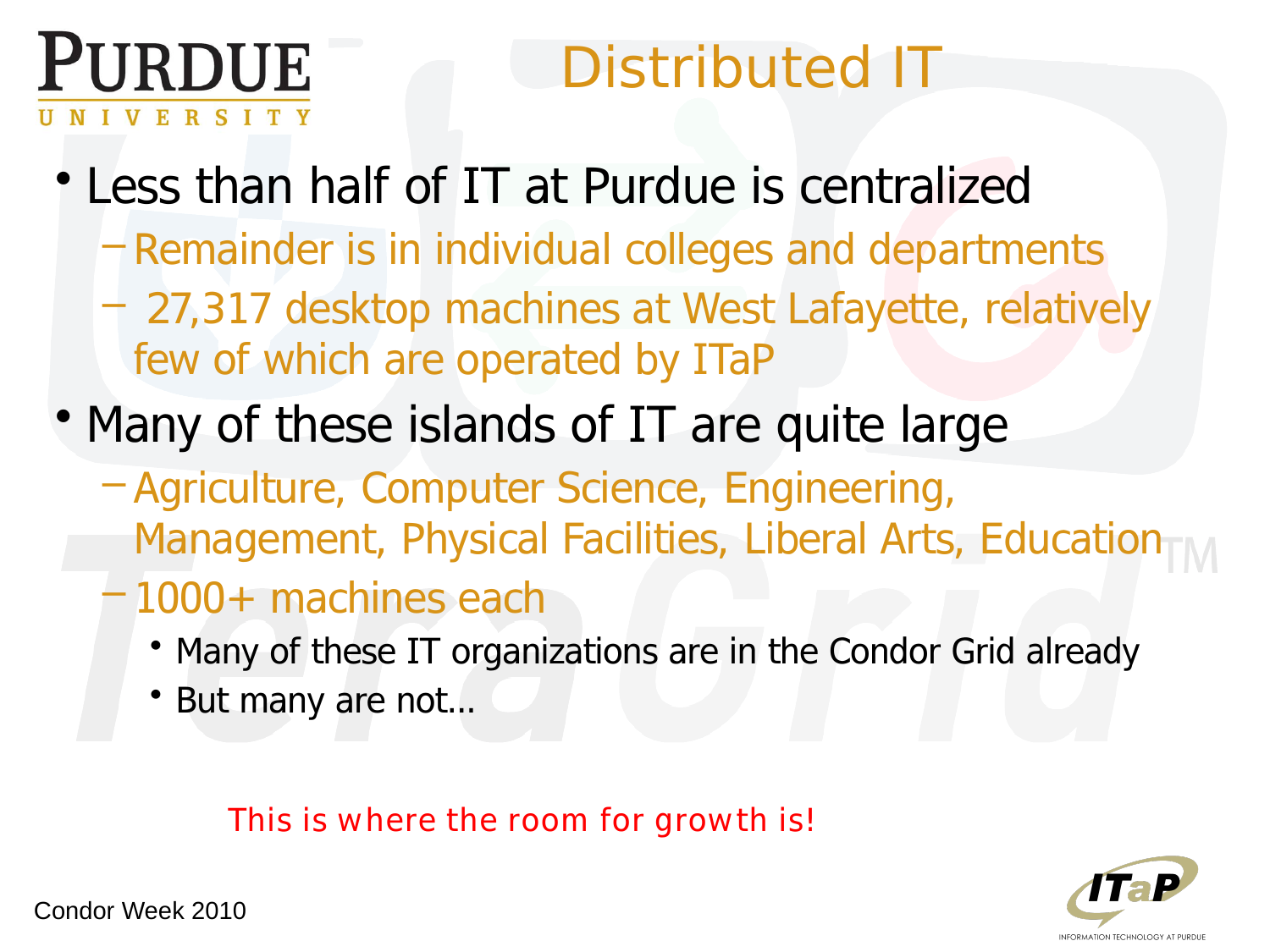

# Distributed IT
Less than half of IT at Purdue is centralized
Remainder is in individual colleges and departments
 27,317 desktop machines at West Lafayette, relatively few of which are operated by ITaP
Many of these islands of IT are quite large
Agriculture, Computer Science, Engineering, Management, Physical Facilities, Liberal Arts, Education
1000+ machines each
 Many of these IT organizations are in the Condor Grid already
 But many are not…
This is where the room for growth is!
Condor Week 2010